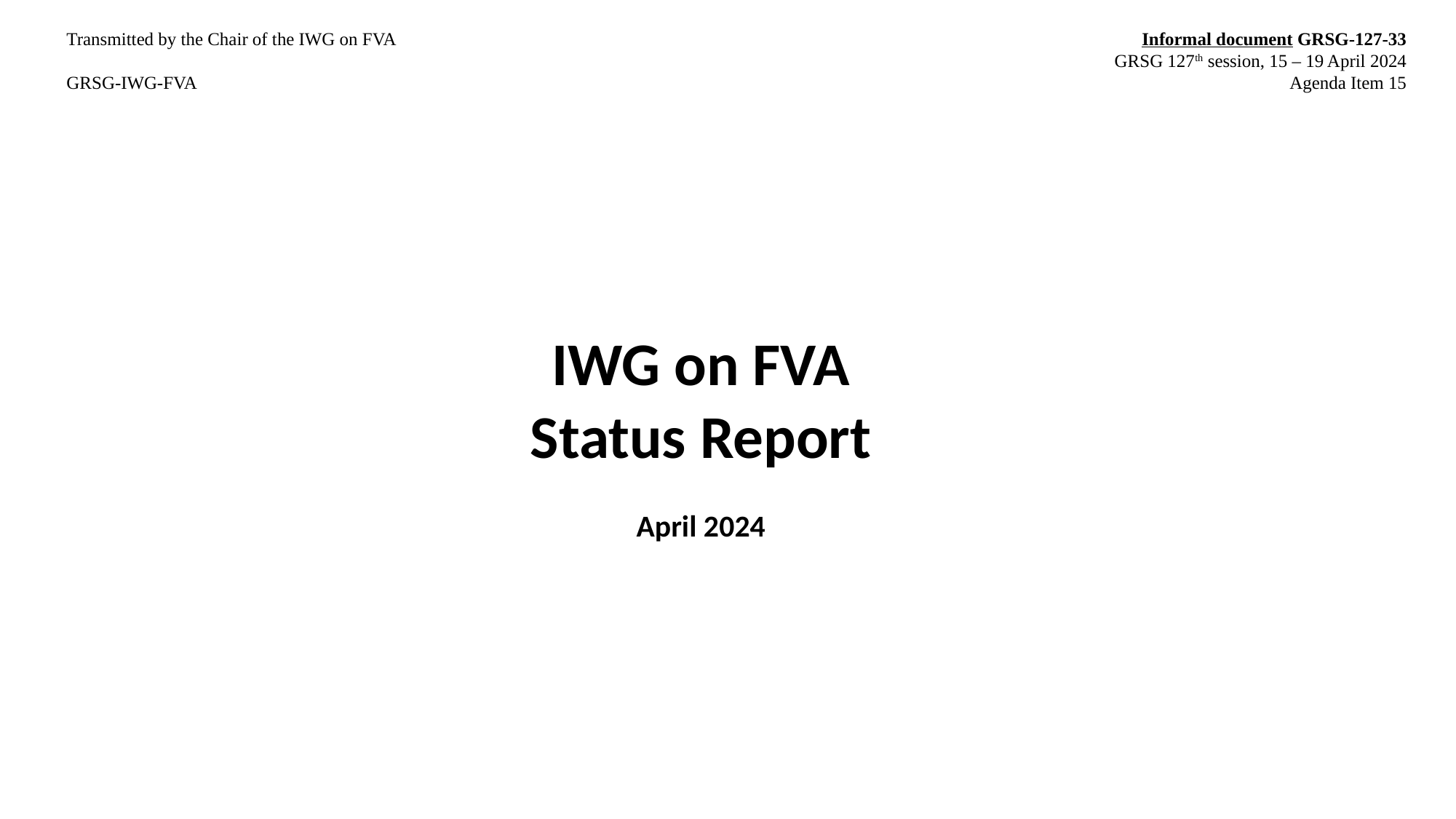

Transmitted by the Chair of the IWG on FVA

GRSG-IWG-FVA
Informal document GRSG-127-33
GRSG 127th session, 15 – 19 April 2024
Agenda Item 15
IWG on FVA
Status Report
April 2024